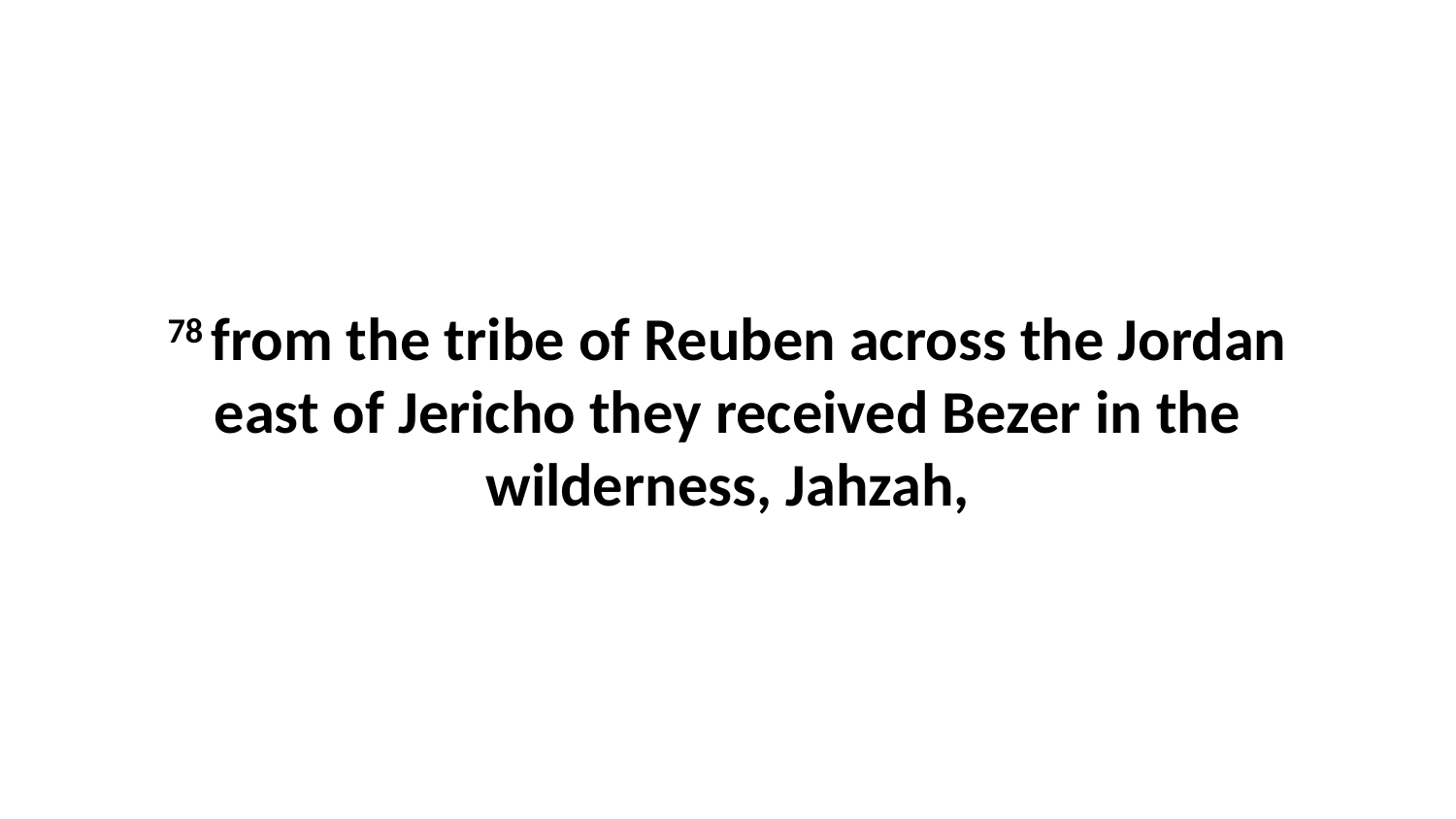

78 from the tribe of Reuben across the Jordan east of Jericho they received Bezer in the wilderness, Jahzah,